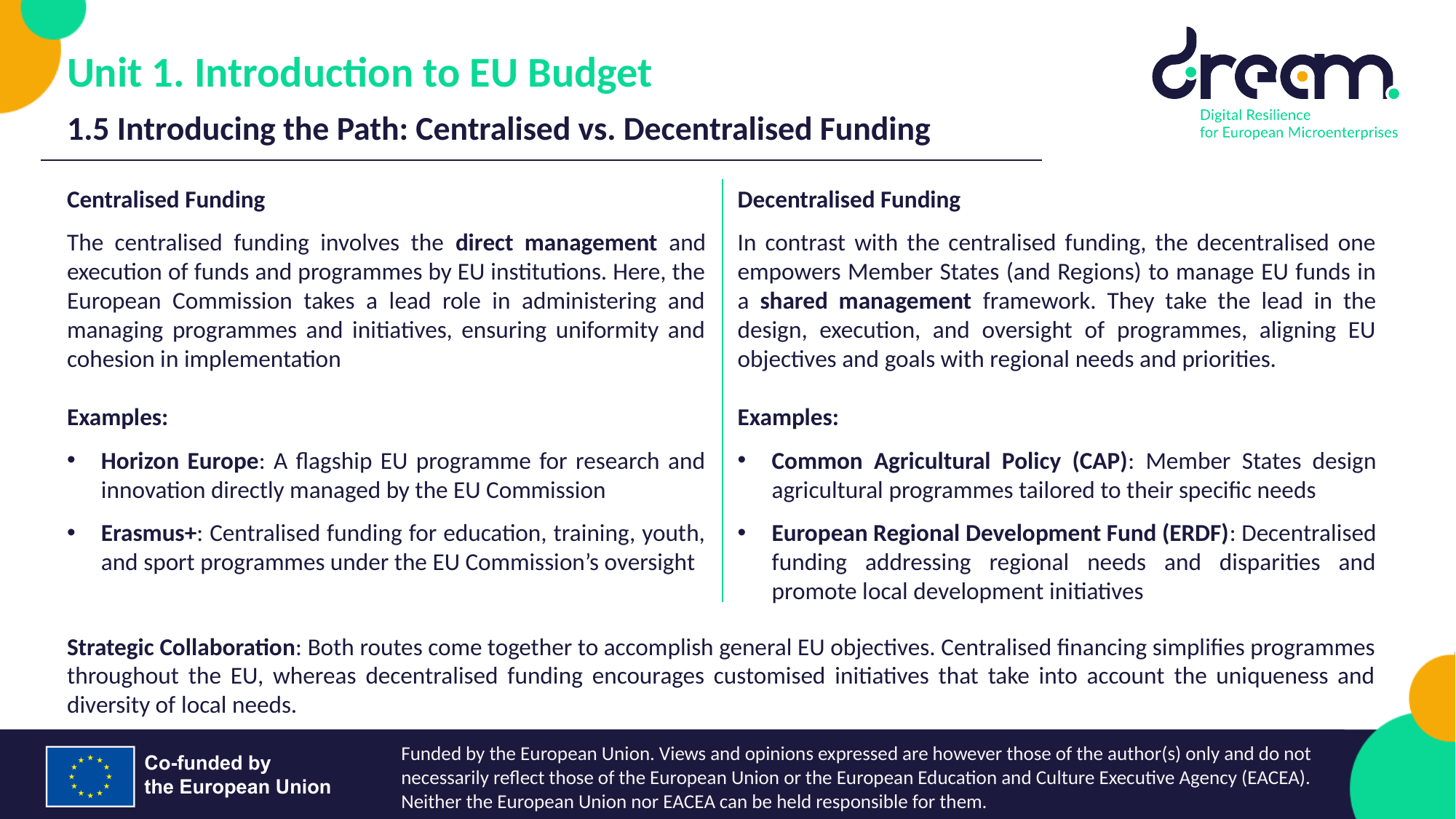

Unit 1. Introduction to EU Budget
1.5 Introducing the Path: Centralised vs. Decentralised Funding
Centralised Funding

The centralised funding involves the direct management and execution of funds and programmes by EU institutions. Here, the European Commission takes a lead role in administering and managing programmes and initiatives, ensuring uniformity and cohesion in implementation

Examples:

Horizon Europe: A flagship EU programme for research and innovation directly managed by the EU Commission

Erasmus+: Centralised funding for education, training, youth, and sport programmes under the EU Commission’s oversight
Decentralised Funding

In contrast with the centralised funding, the decentralised one empowers Member States (and Regions) to manage EU funds in a shared management framework. They take the lead in the design, execution, and oversight of programmes, aligning EU objectives and goals with regional needs and priorities.

Examples:

Common Agricultural Policy (CAP): Member States design agricultural programmes tailored to their specific needs

European Regional Development Fund (ERDF): Decentralised funding addressing regional needs and disparities and promote local development initiatives
Strategic Collaboration: Both routes come together to accomplish general EU objectives. Centralised financing simplifies programmes throughout the EU, whereas decentralised funding encourages customised initiatives that take into account the uniqueness and diversity of local needs.